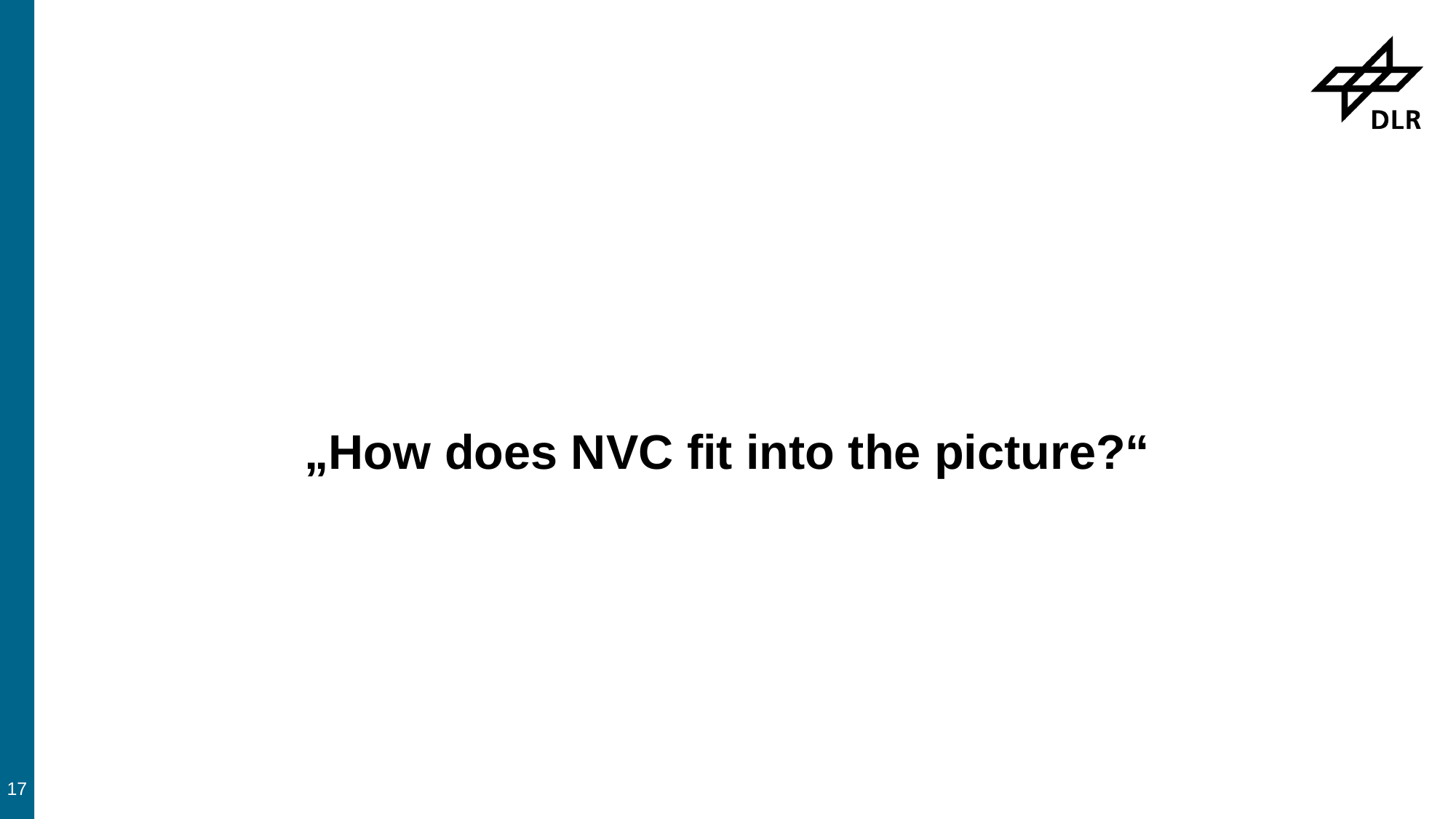

#

„How does NVC fit into the picture?“
17